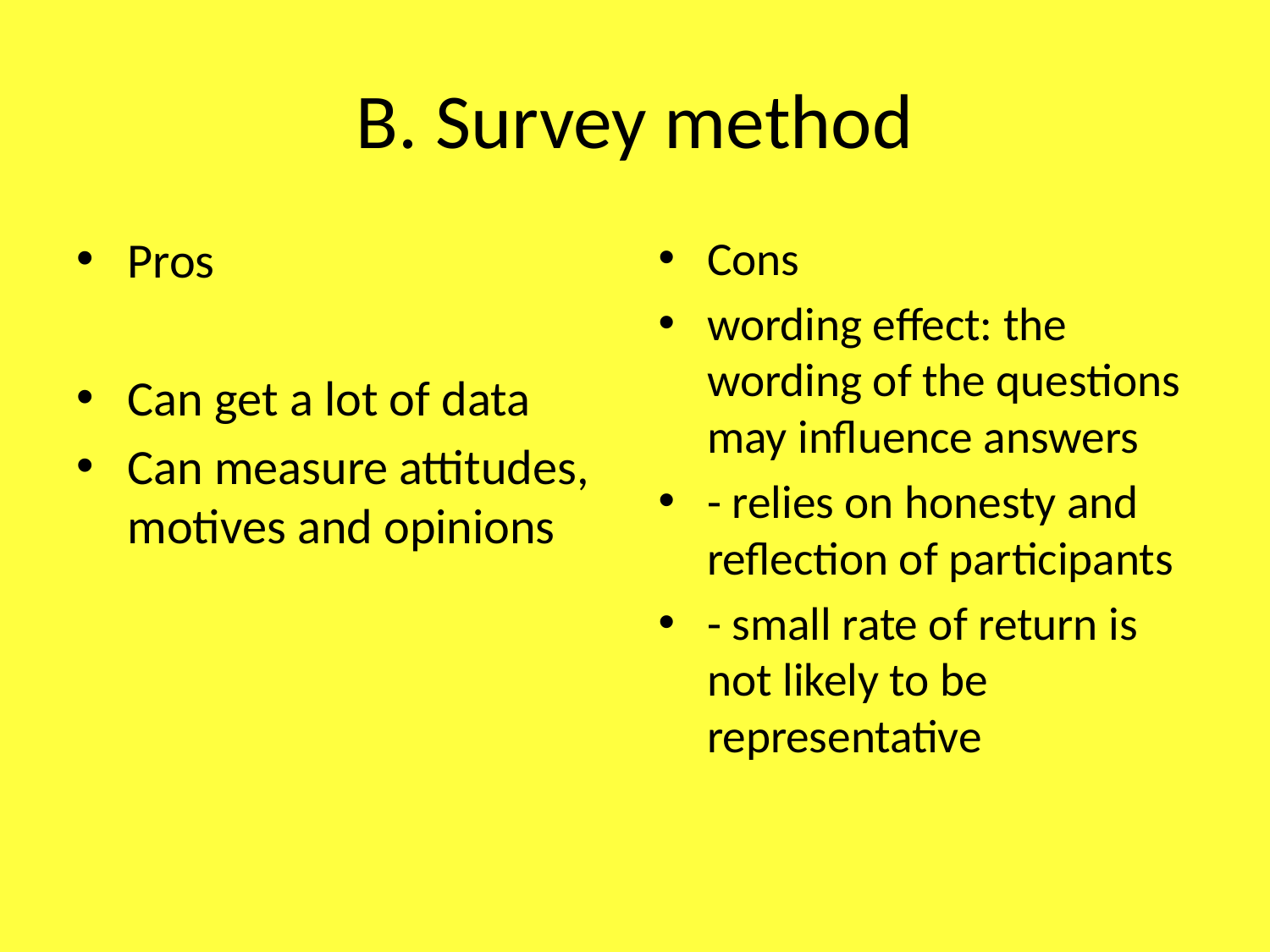

# B. Survey method
Pros

Can get a lot of data
Can measure attitudes, motives and opinions
Cons
wording effect: the wording of the questions may influence answers
- relies on honesty and reflection of participants
- small rate of return is not likely to be representative